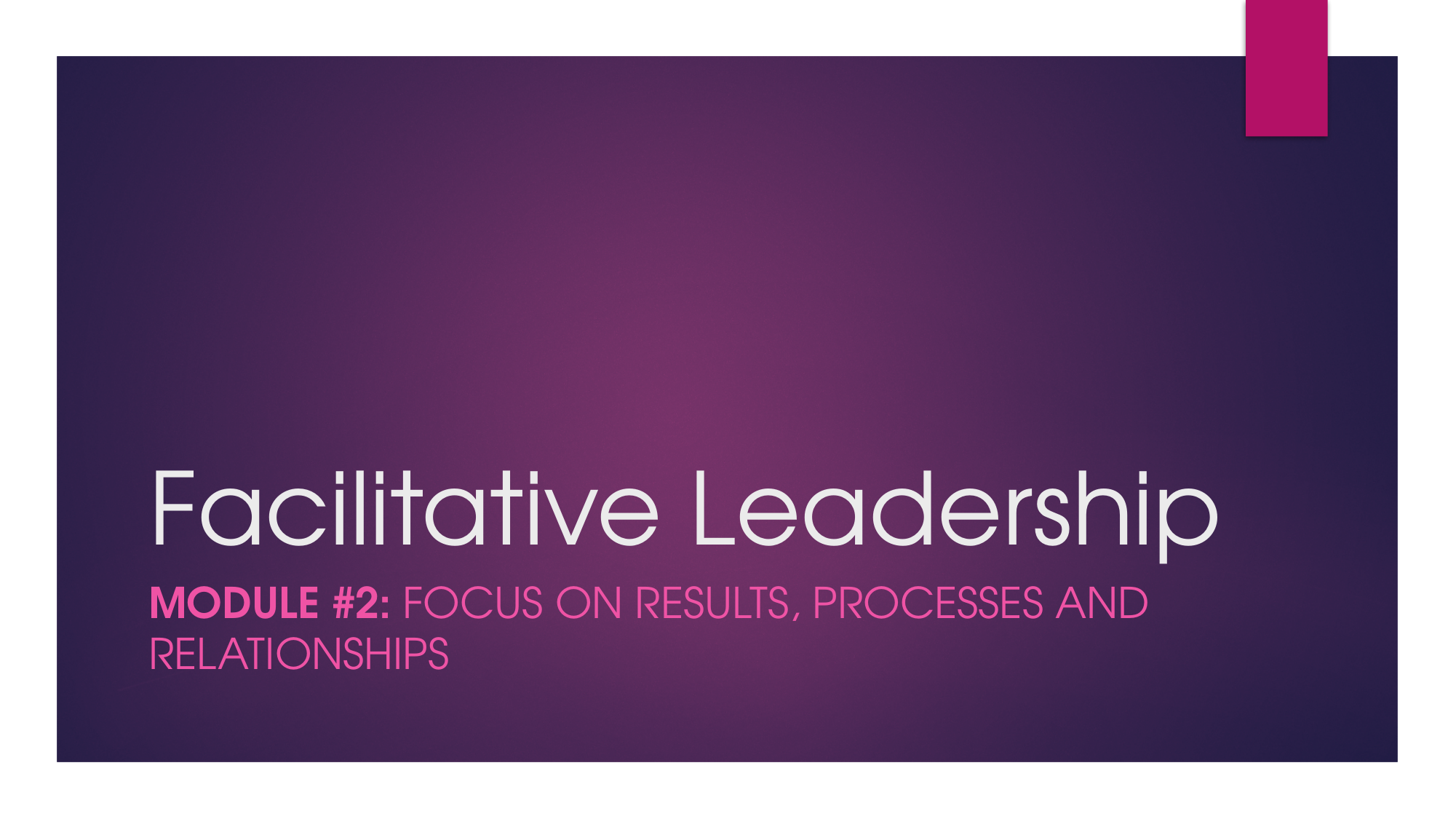

# Facilitative Leadership
Module #2: Focus on Results, Processes and Relationships